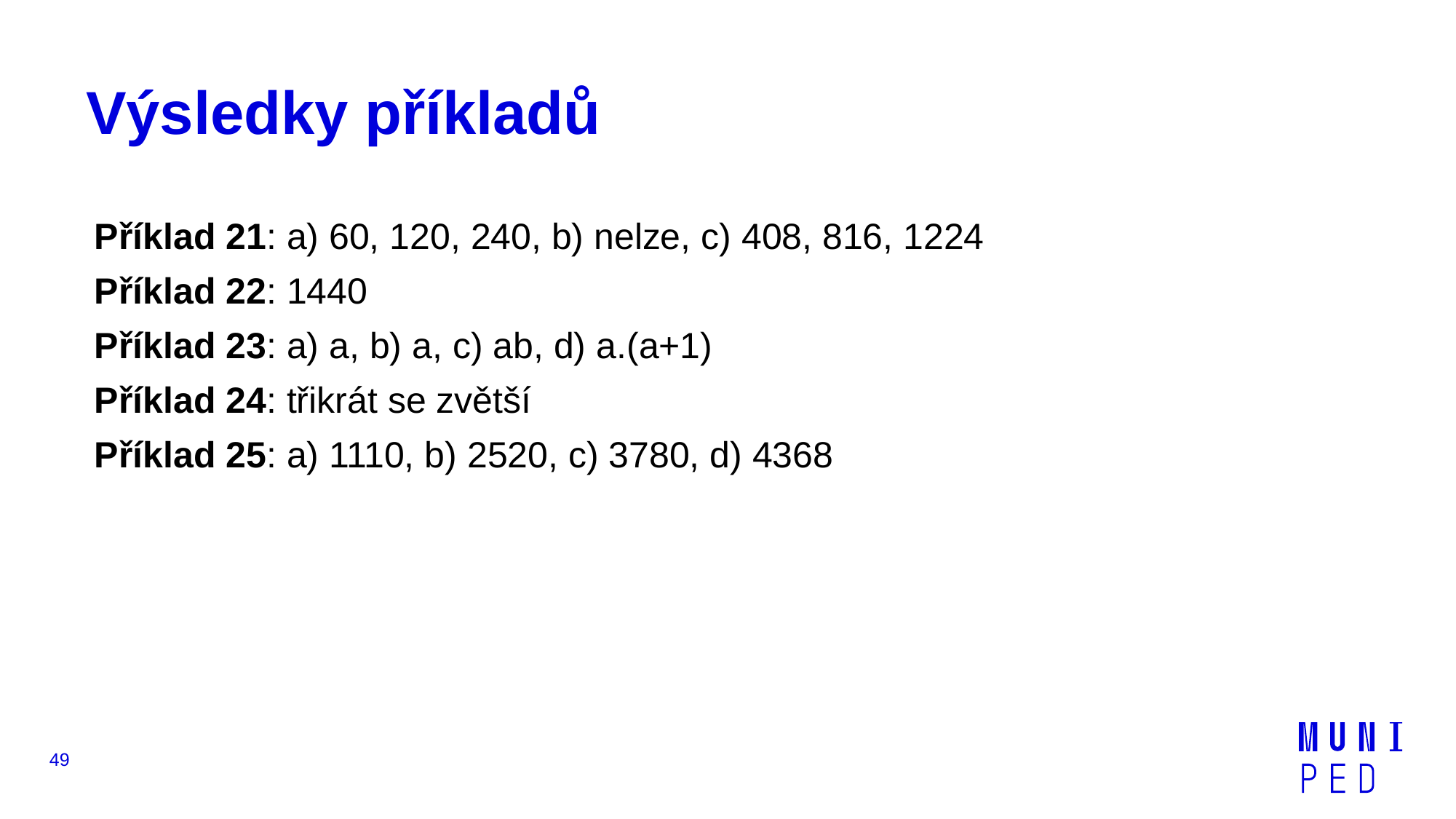

# Výsledky příkladů
Příklad 21: a) 60, 120, 240, b) nelze, c) 408, 816, 1224
Příklad 22: 1440
Příklad 23: a) a, b) a, c) ab, d) a.(a+1)
Příklad 24: třikrát se zvětší
Příklad 25: a) 1110, b) 2520, c) 3780, d) 4368

49